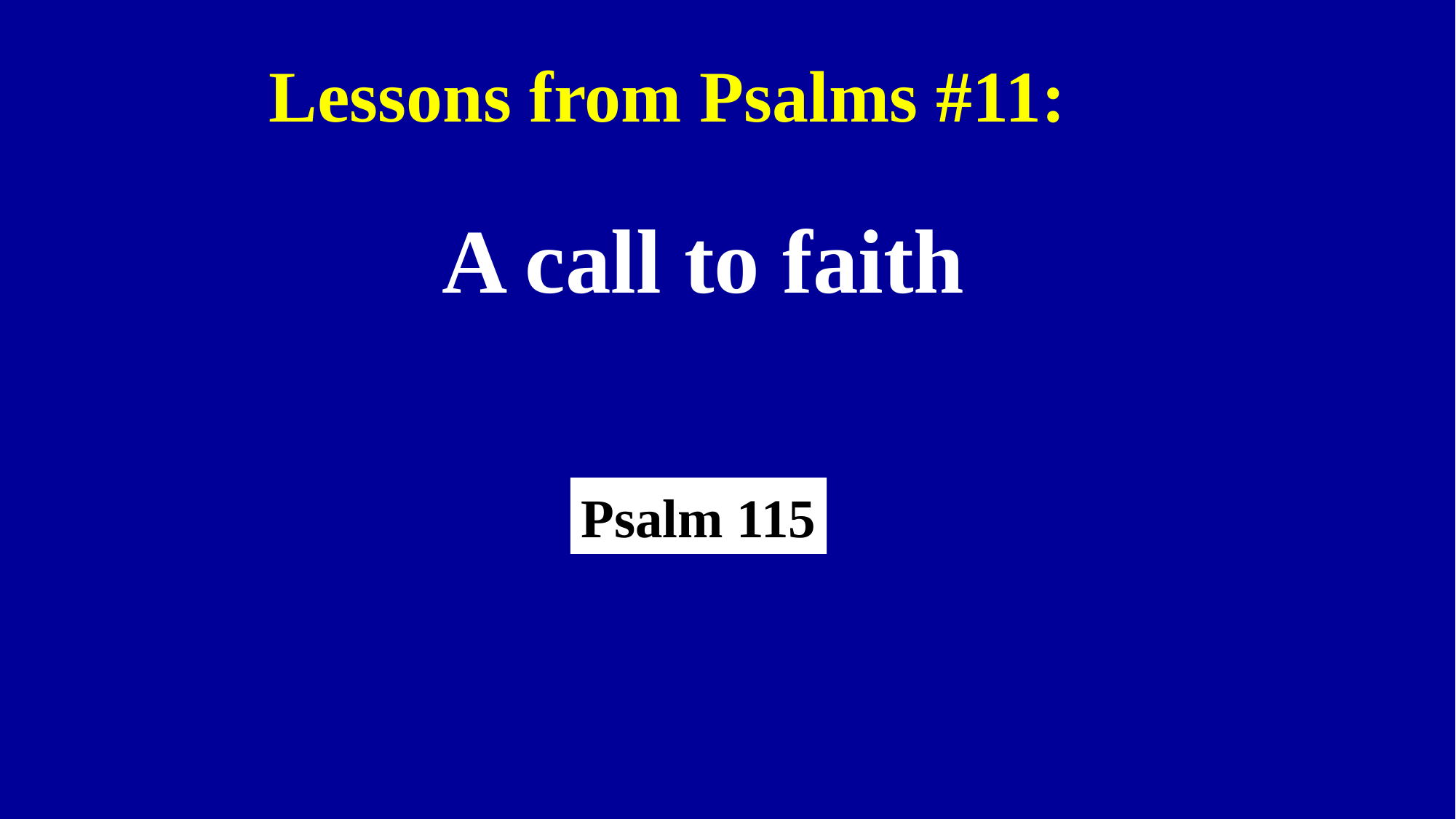

Lessons from Psalms #11:
A call to faith
Psalm 115